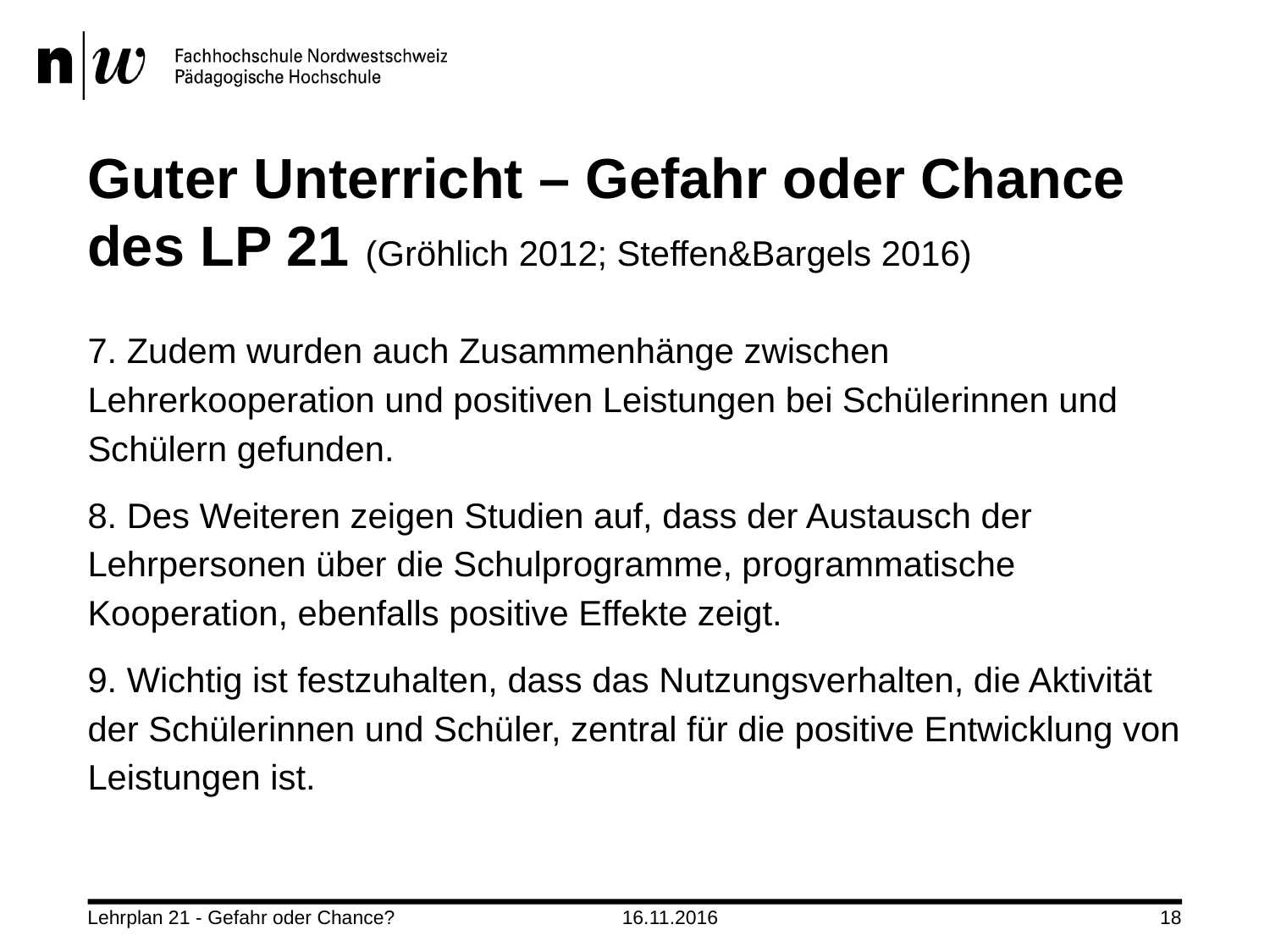

# Guter Unterricht – Gefahr oder Chance des LP 21 (Gröhlich 2012; Steffen&Bargels 2016)

7. Zudem wurden auch Zusammenhänge zwischen Lehrerkooperation und positiven Leistungen bei Schülerinnen und Schülern gefunden.
8. Des Weiteren zeigen Studien auf, dass der Austausch der Lehrpersonen über die Schulprogramme, programmatische Kooperation, ebenfalls positive Effekte zeigt.
9. Wichtig ist festzuhalten, dass das Nutzungsverhalten, die Aktivität der Schülerinnen und Schüler, zentral für die positive Entwicklung von Leistungen ist.
Lehrplan 21 - Gefahr oder Chance?
16.11.2016
18